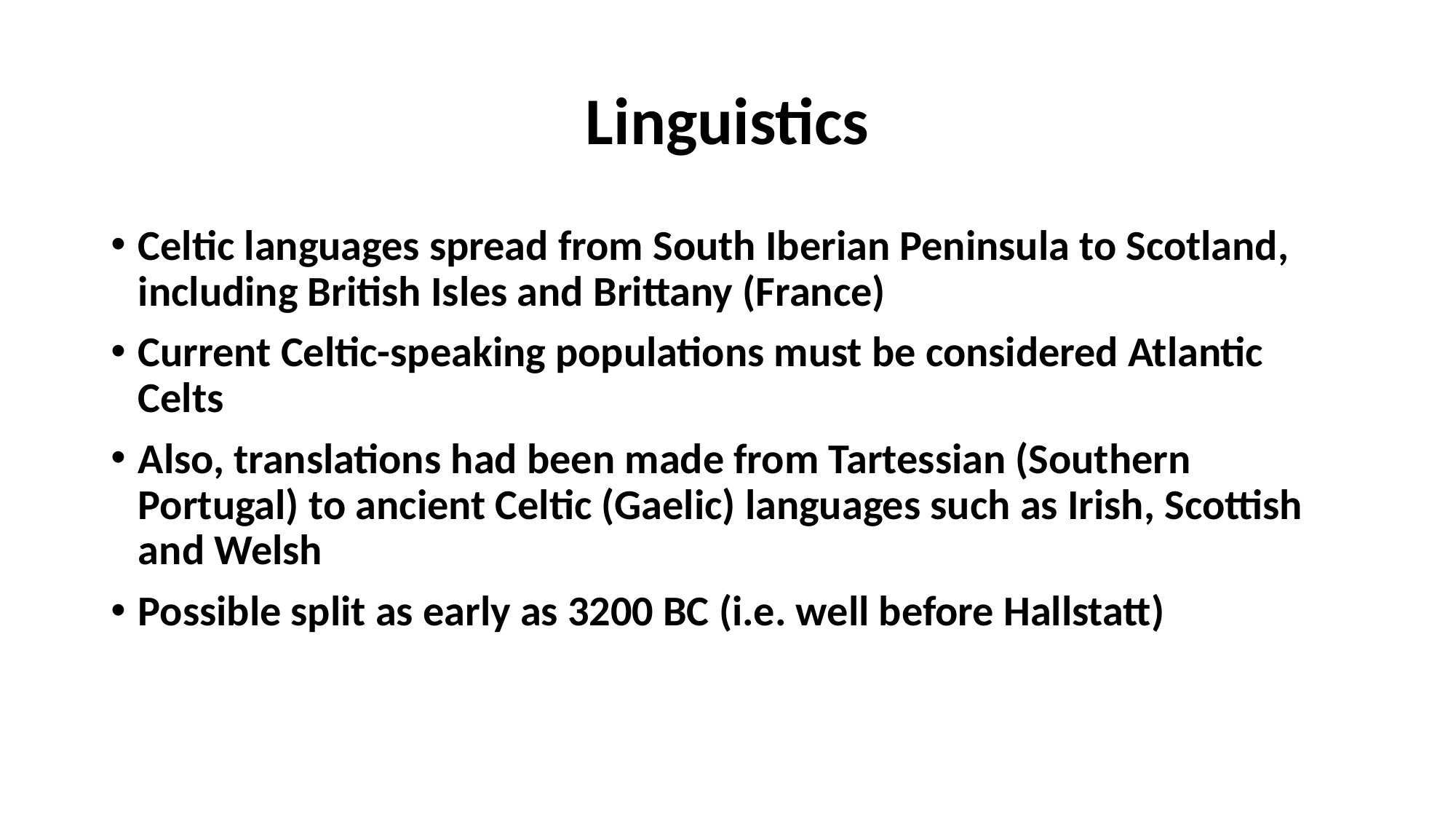

# Linguistics
Celtic languages spread from South Iberian Peninsula to Scotland, including British Isles and Brittany (France)
Current Celtic-speaking populations must be considered Atlantic Celts
Also, translations had been made from Tartessian (Southern Portugal) to ancient Celtic (Gaelic) languages such as Irish, Scottish and Welsh
Possible split as early as 3200 BC (i.e. well before Hallstatt)